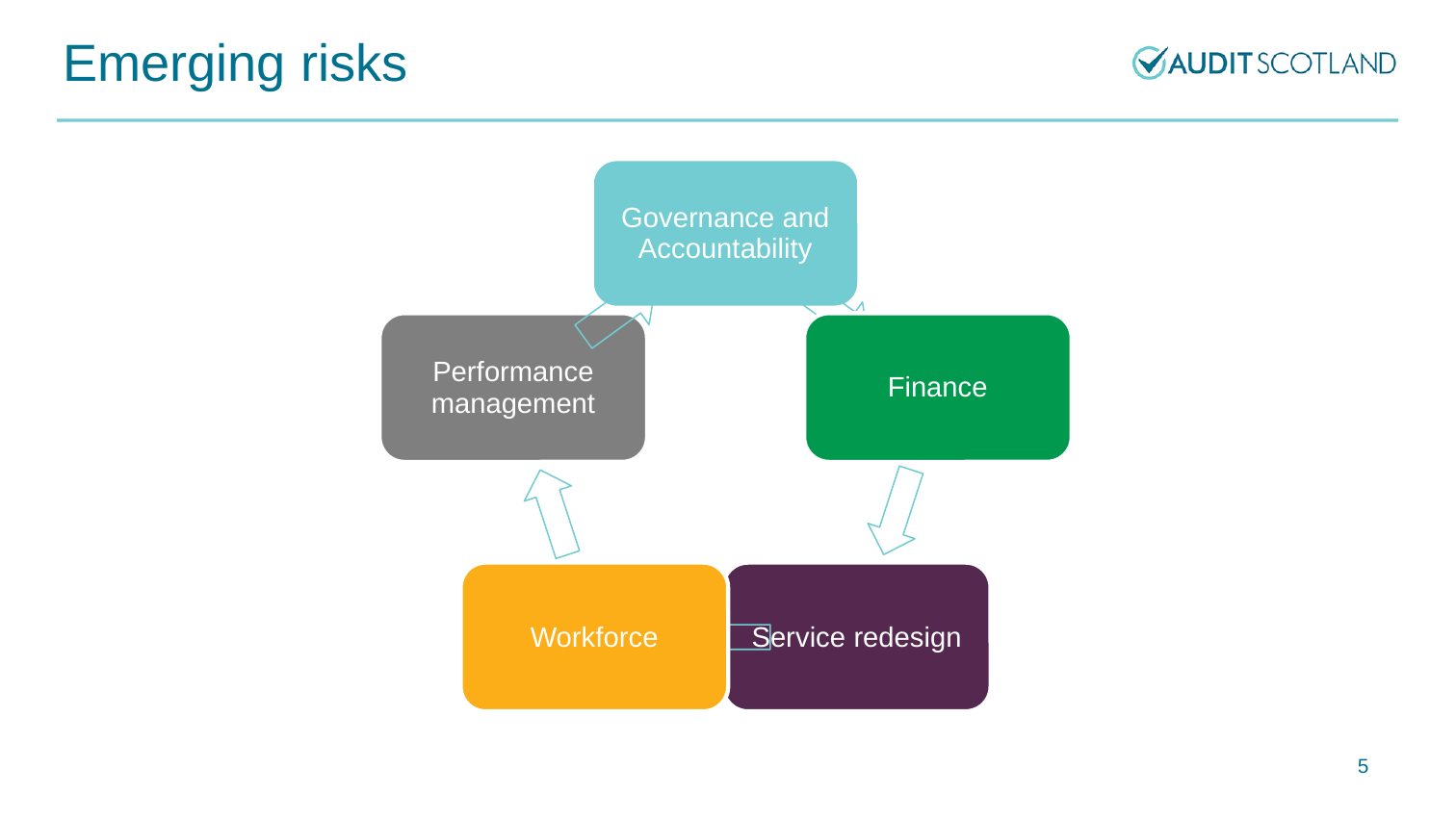

# Emerging risks
Governance and Accountability
Finance
Service redesign
Workforce
Performance management

5